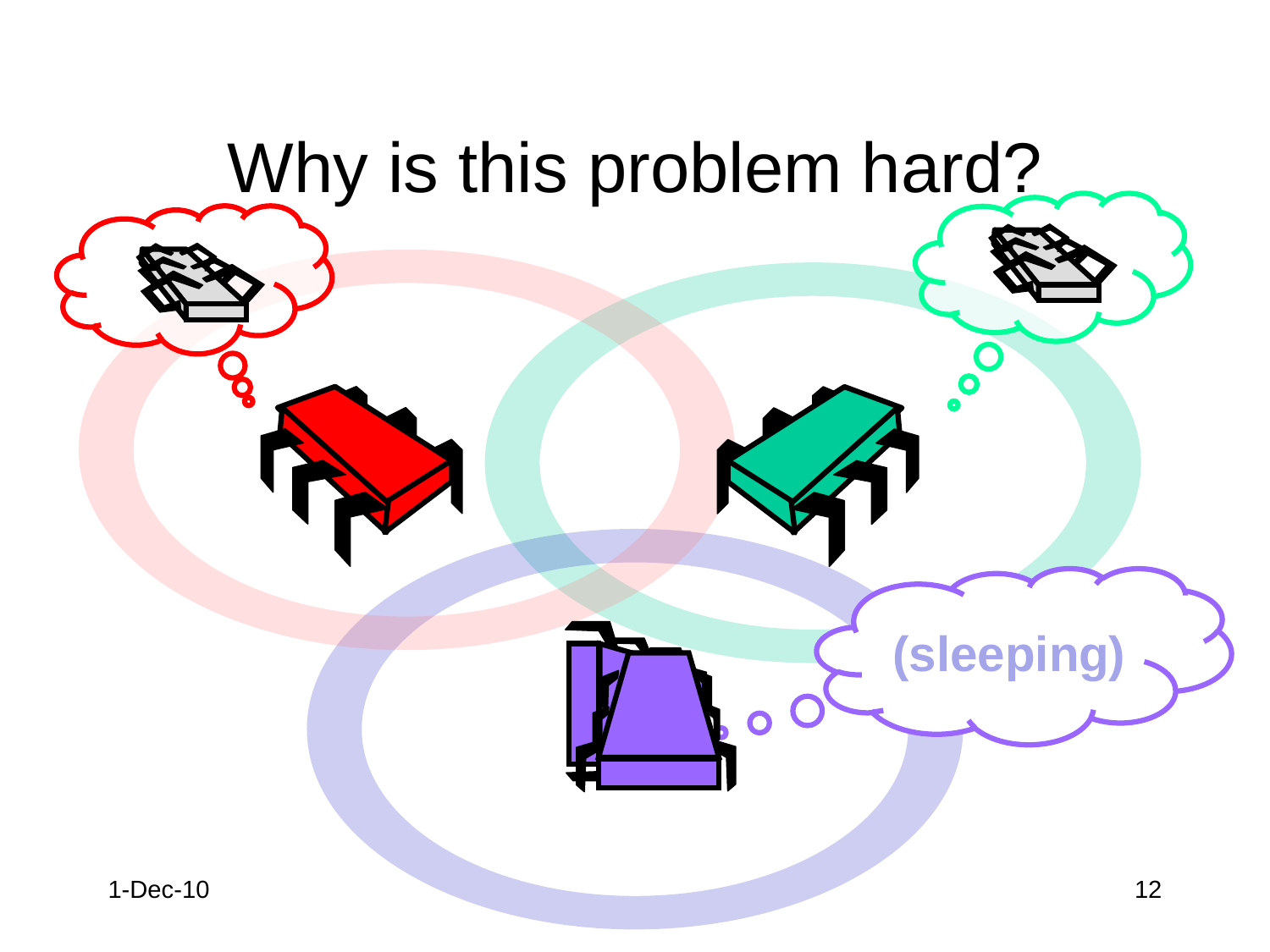

# Why is this problem hard?

(sleeping)

1-Dec-10
12